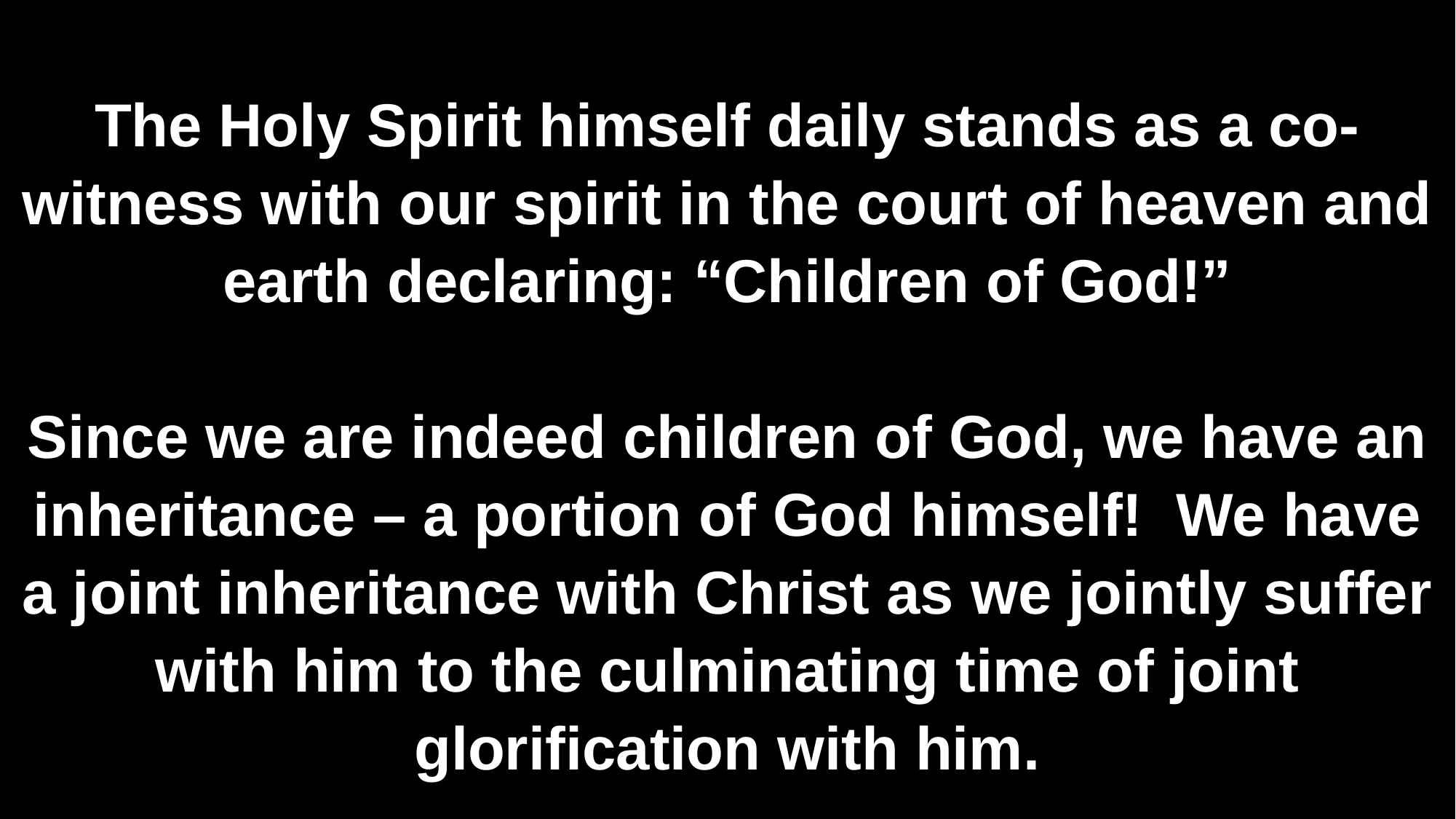

The Holy Spirit himself daily stands as a co-witness with our spirit in the court of heaven and earth declaring: “Children of God!”

Since we are indeed children of God, we have an inheritance – a portion of God himself!  We have a joint inheritance with Christ as we jointly suffer with him to the culminating time of joint glorification with him.